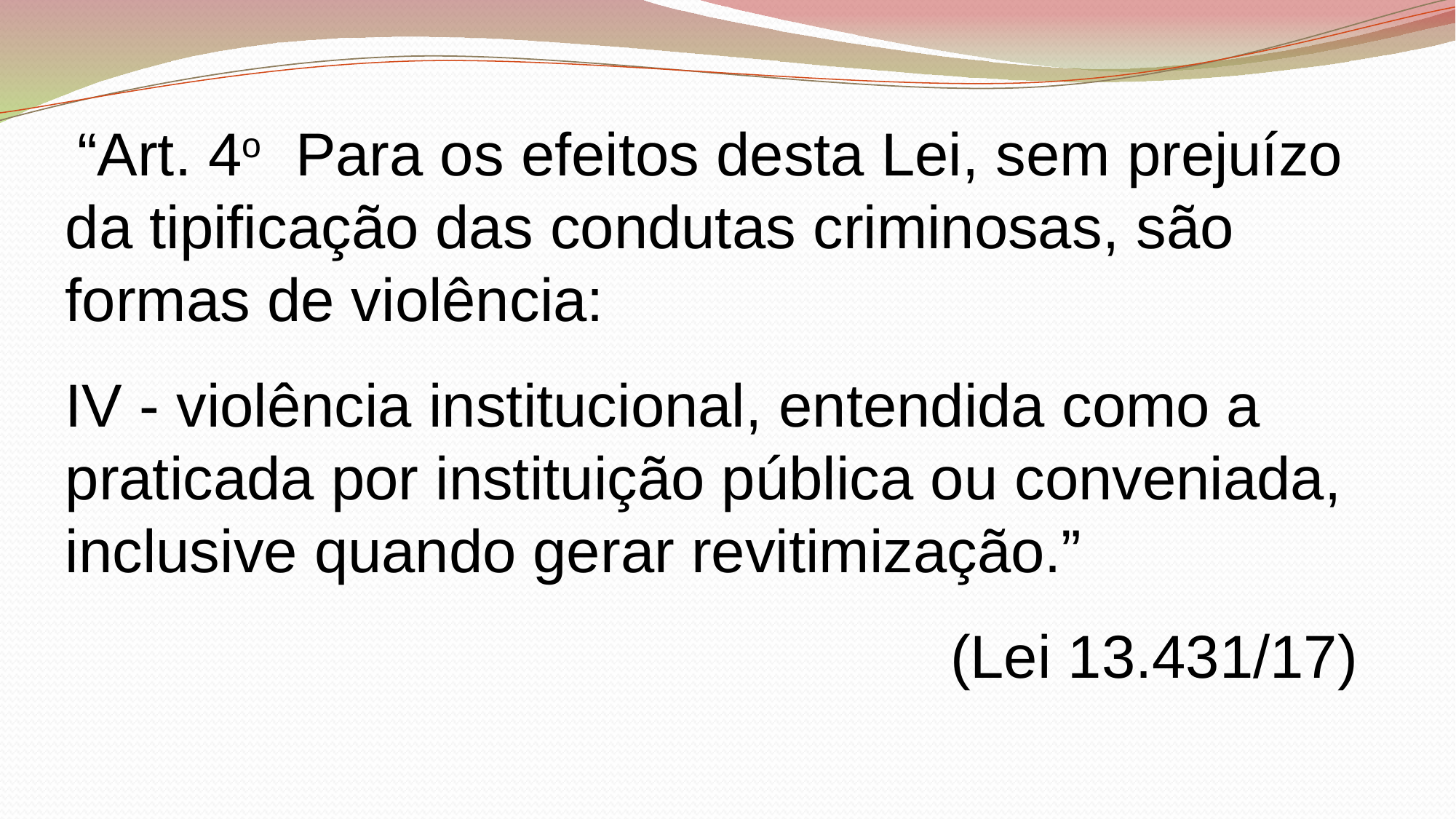

“Art. 4o  Para os efeitos desta Lei, sem prejuízo da tipificação das condutas criminosas, são formas de violência:

IV - violência institucional, entendida como a praticada por instituição pública ou conveniada, inclusive quando gerar revitimização.”

(Lei 13.431/17)